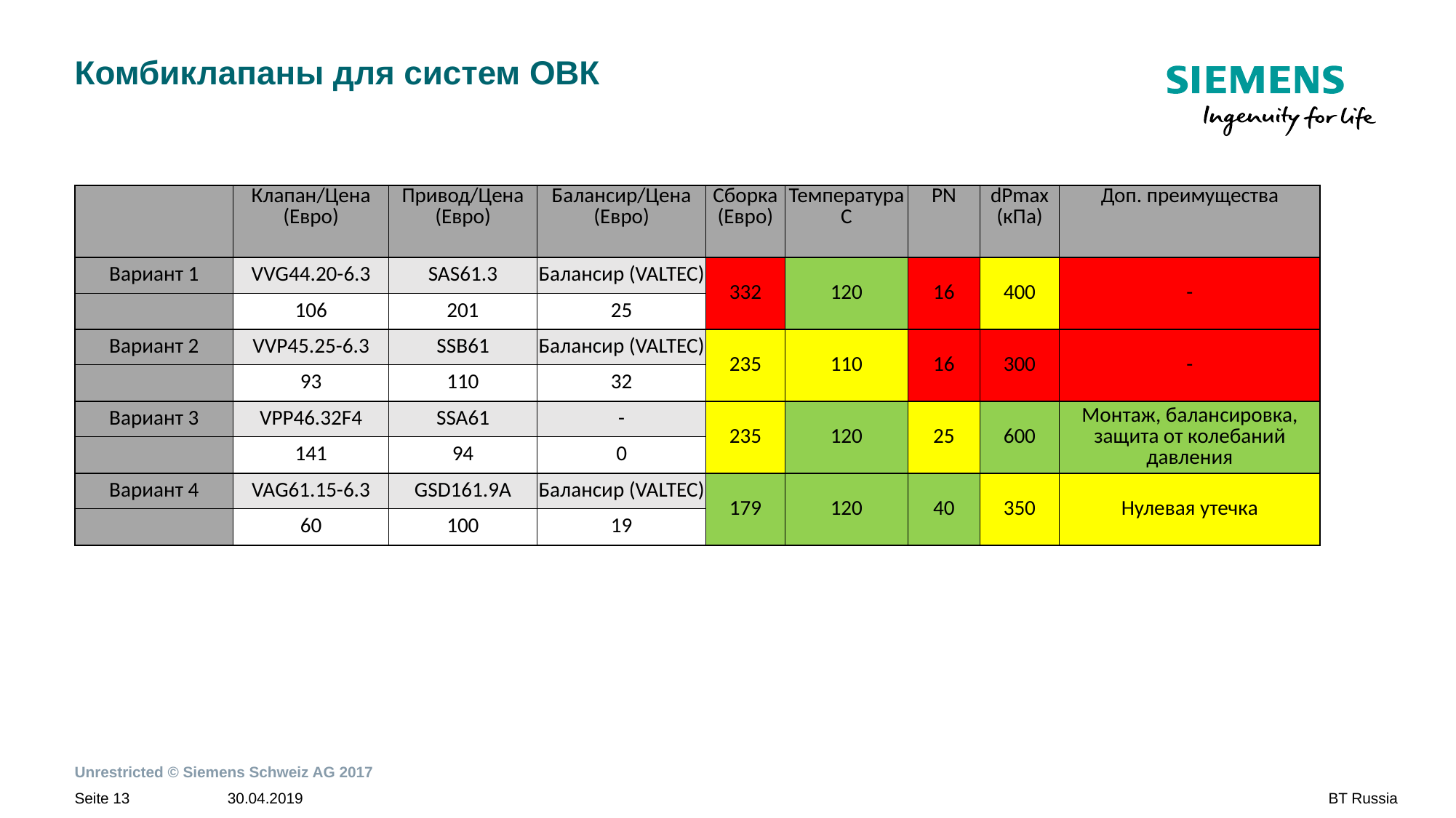

# Комбиклапаны для систем ОВК
|  | Клапан/Цена (Евро) | Привод/Цена (Евро) | Балансир/Цена (Евро) | Сборка (Евро) | Температура C | PN | dPmax (кПа) | Доп. преимущества |
| --- | --- | --- | --- | --- | --- | --- | --- | --- |
| Вариант 1 | VVG44.20-6.3 | SAS61.3 | Балансир (VALTEC) | 332 | 120 | 16 | 400 | - |
|  | 106 | 201 | 25 |  |  |  |  |  |
| Вариант 2 | VVP45.25-6.3 | SSB61 | Балансир (VALTEC) | 235 | 110 | 16 | 300 | - |
|  | 93 | 110 | 32 |  |  |  |  |  |
| Вариант 3 | VPP46.32F4 | SSA61 | - | 235 | 120 | 25 | 600 | Монтаж, балансировка, защита от колебаний давления |
|  | 141 | 94 | 0 |  |  |  |  |  |
| Вариант 4 | VAG61.15-6.3 | GSD161.9A | Балансир (VALTEC) | 179 | 120 | 40 | 350 | Нулевая утечка |
|  | 60 | 100 | 19 |  |  |  |  |  |